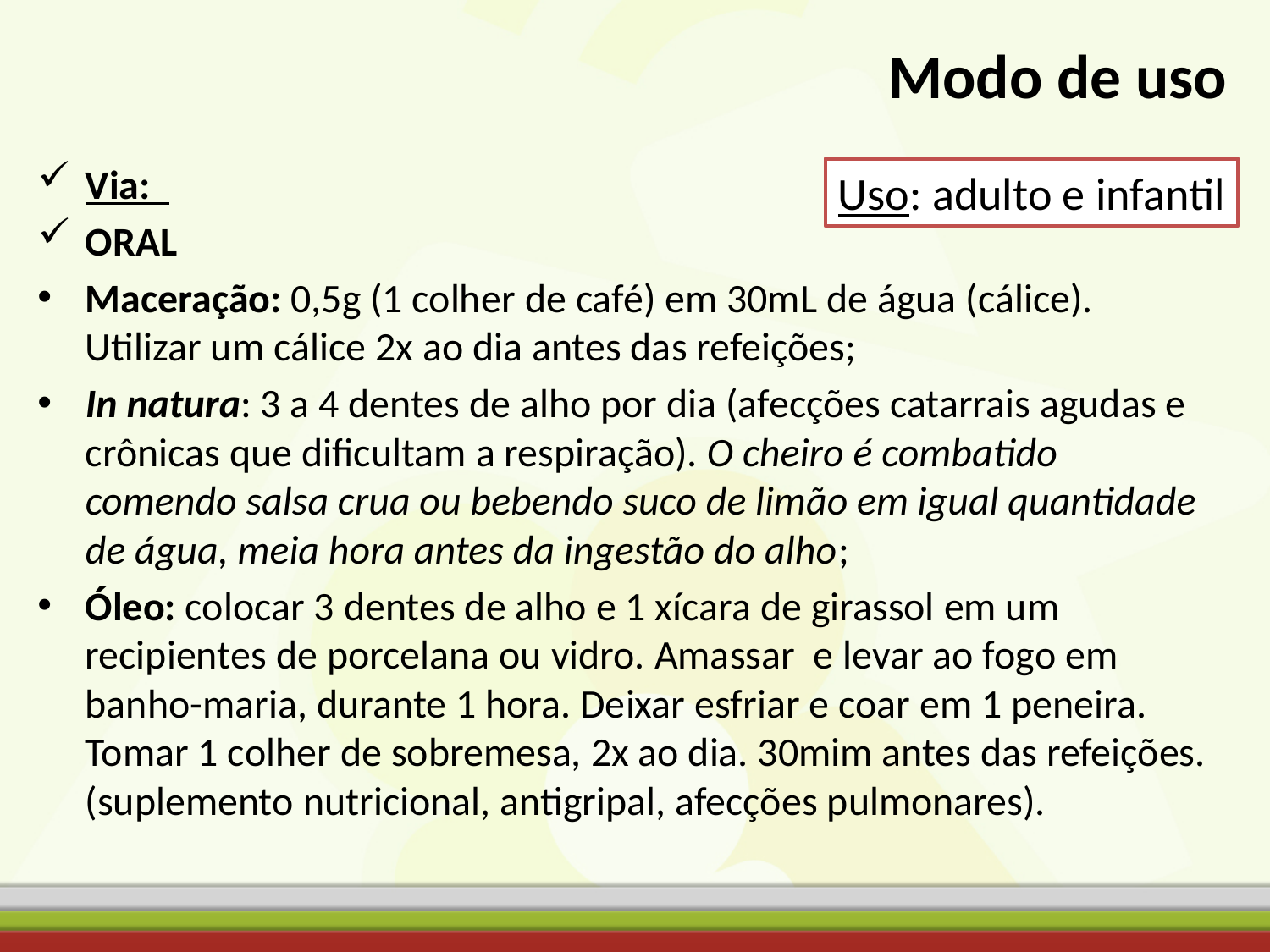

# Modo de uso
Via:
ORAL
Maceração: 0,5g (1 colher de café) em 30mL de água (cálice). Utilizar um cálice 2x ao dia antes das refeições;
In natura: 3 a 4 dentes de alho por dia (afecções catarrais agudas e crônicas que dificultam a respiração). O cheiro é combatido comendo salsa crua ou bebendo suco de limão em igual quantidade de água, meia hora antes da ingestão do alho;
Óleo: colocar 3 dentes de alho e 1 xícara de girassol em um recipientes de porcelana ou vidro. Amassar  e levar ao fogo em banho-maria, durante 1 hora. Deixar esfriar e coar em 1 peneira. Tomar 1 colher de sobremesa, 2x ao dia. 30mim antes das refeições. (suplemento nutricional, antigripal, afecções pulmonares).

Uso: adulto e infantil